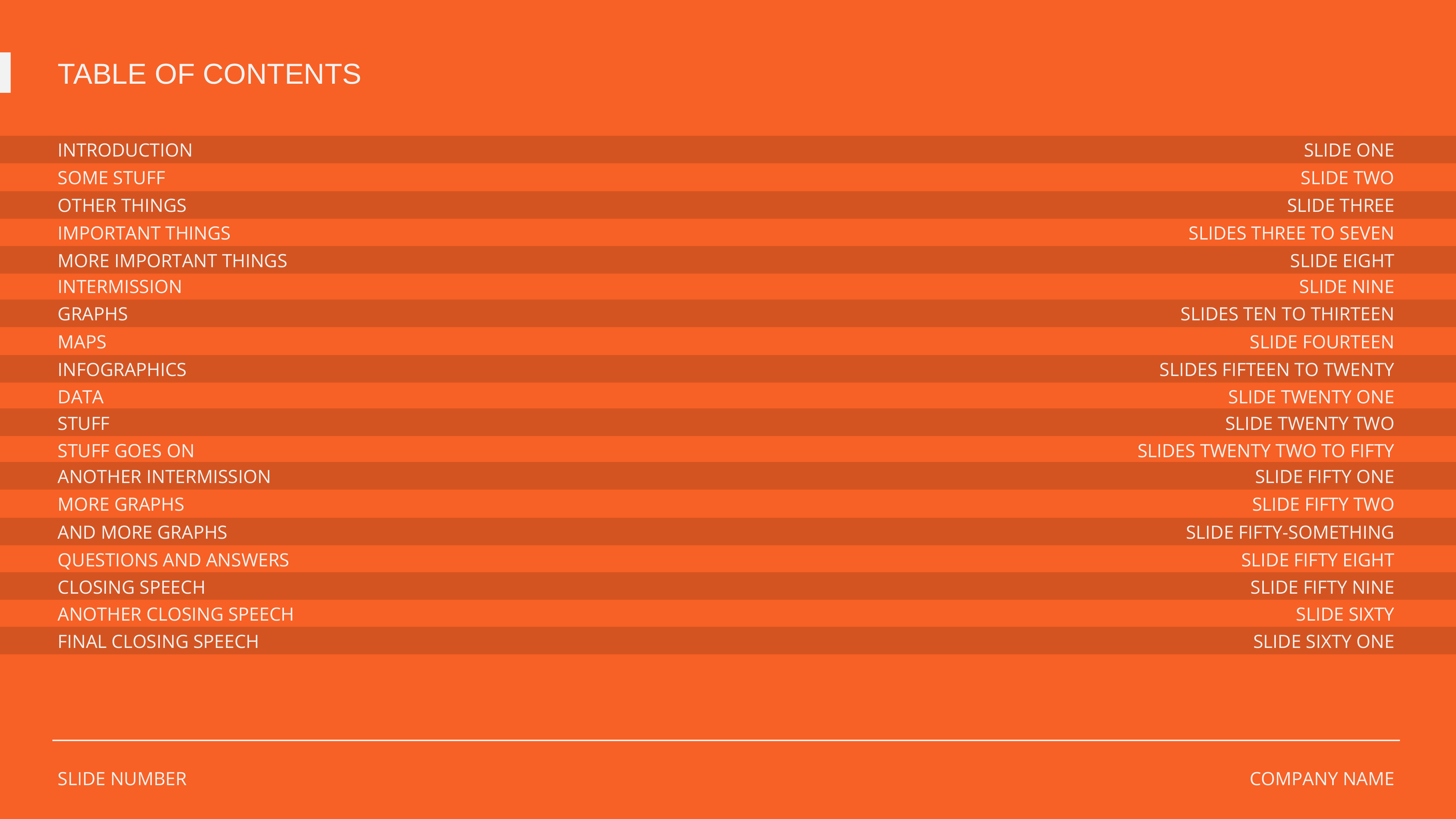

TABLE OF CONTENTS

INTRODUCTION
SLIDE ONE
SOME STUFF
SLIDE TWO

OTHER THINGS
SLIDE THREE
IMPORTANT THINGS
SLIDES THREE TO SEVEN

MORE IMPORTANT THINGS
SLIDE EIGHT
INTERMISSION
SLIDE NINE

GRAPHS
SLIDES TEN TO THIRTEEN
MAPS
SLIDE FOURTEEN

INFOGRAPHICS
SLIDES FIFTEEN TO TWENTY
DATA
SLIDE TWENTY ONE

STUFF
SLIDE TWENTY TWO
STUFF GOES ON
SLIDES TWENTY TWO TO FIFTY

ANOTHER INTERMISSION
SLIDE FIFTY ONE
MORE GRAPHS
SLIDE FIFTY TWO

AND MORE GRAPHS
SLIDE FIFTY-SOMETHING
QUESTIONS AND ANSWERS
SLIDE FIFTY EIGHT

CLOSING SPEECH
SLIDE FIFTY NINE
ANOTHER CLOSING SPEECH
SLIDE SIXTY

FINAL CLOSING SPEECH
SLIDE SIXTY ONE
SLIDE NUMBER
COMPANY NAME